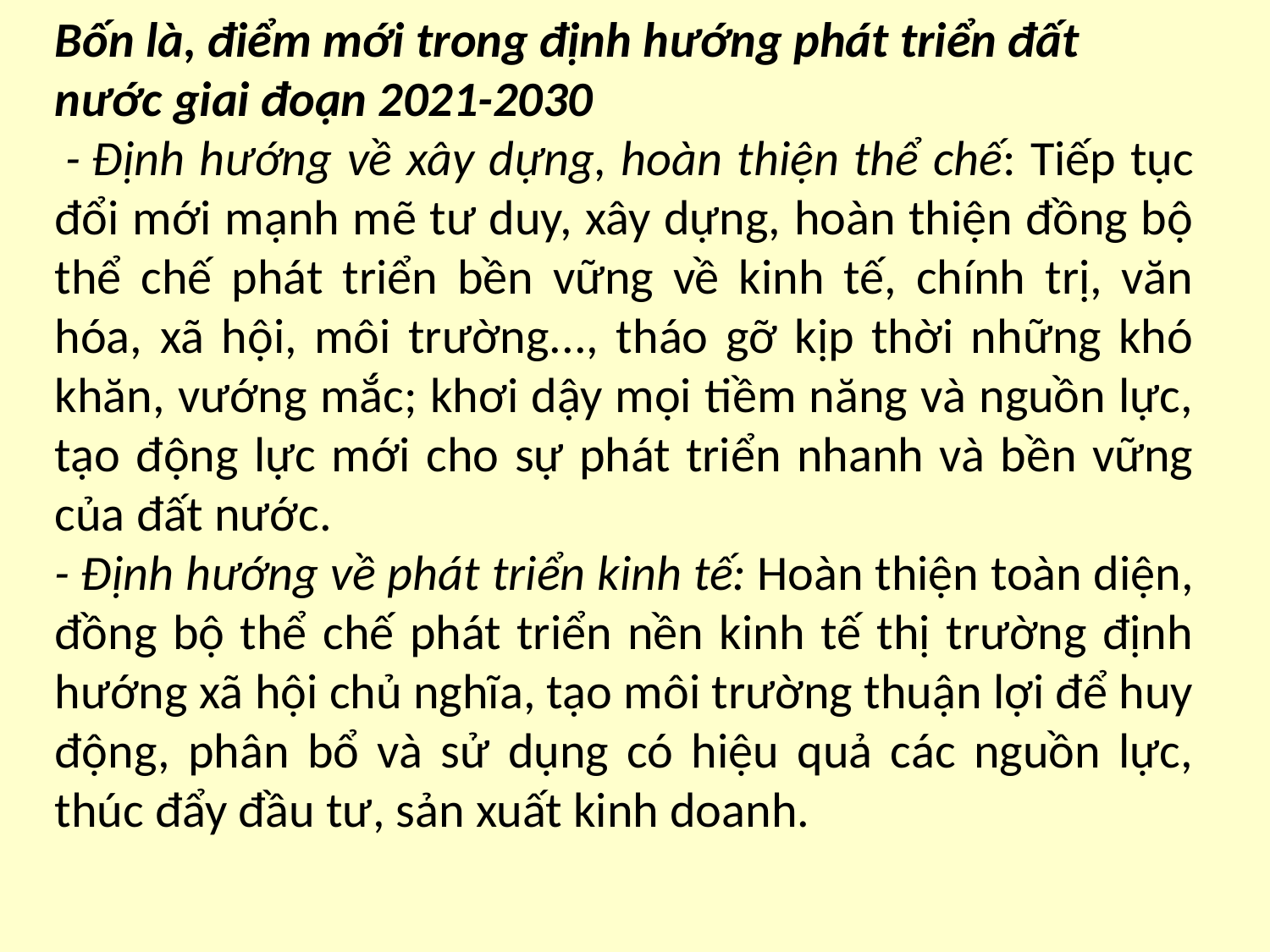

Bốn là, điểm mới trong định hướng phát triển đất nước giai đoạn 2021-2030
 - Định hướng về xây dựng, hoàn thiện thể chế: Tiếp tục đổi mới mạnh mẽ tư duy, xây dựng, hoàn thiện đồng bộ thể chế phát triển bền vững về kinh tế, chính trị, văn hóa, xã hội, môi trường..., tháo gỡ kịp thời những khó khăn, vướng mắc; khơi dậy mọi tiềm năng và nguồn lực, tạo động lực mới cho sự phát triển nhanh và bền vững của đất nước.
- Định hướng về phát triển kinh tế: Hoàn thiện toàn diện, đồng bộ thể chế phát triển nền kinh tế thị trường định hướng xã hội chủ nghĩa, tạo môi trường thuận lợi để huy động, phân bổ và sử dụng có hiệu quả các nguồn lực, thúc đẩy đầu tư, sản xuất kinh doanh.